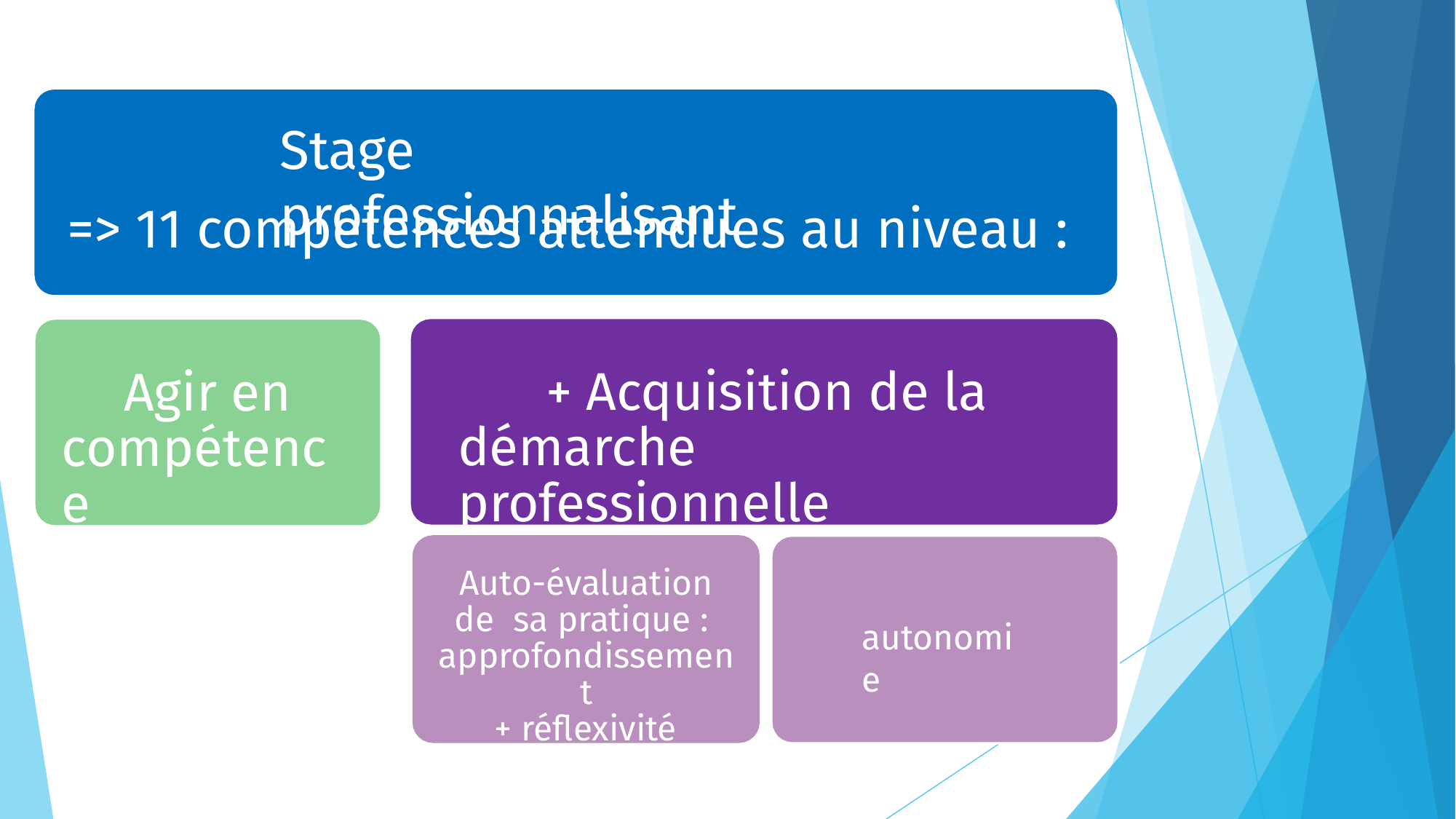

# Stage professionnalisant
=> 11 compétences attendues au niveau :

+ Acquisition de la  démarche	professionnelle
Agir en  compétence

Auto-évaluation de  sa pratique :  approfondissement
+ réflexivité
autonomie